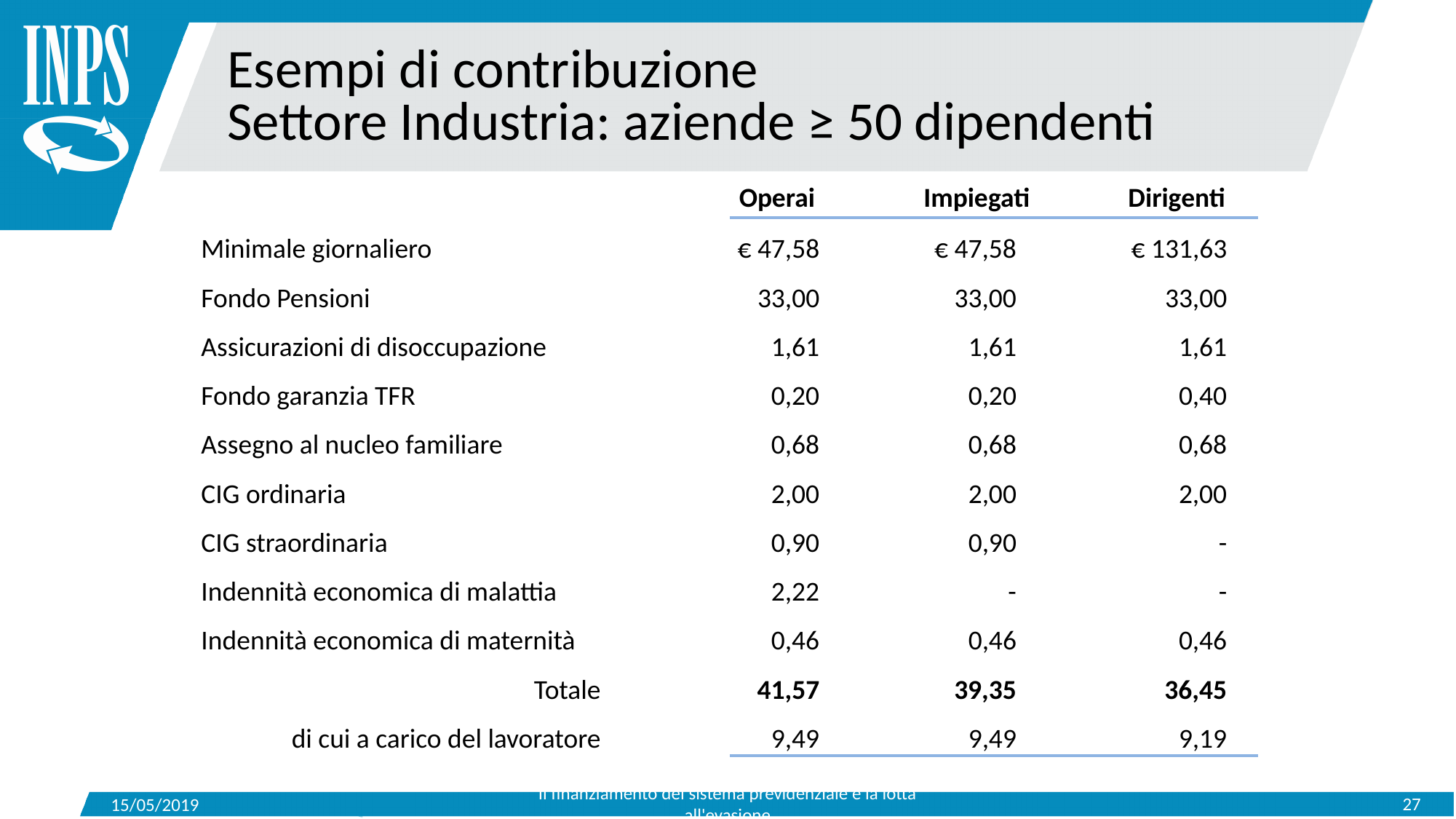

Esempi di contribuzione
Settore Industria: aziende ≥ 50 dipendenti
Operai
Impiegati
Dirigenti
Minimale giornaliero
€ 47,58
€ 47,58
€ 131,63
Fondo Pensioni
33,00
33,00
33,00
Assicurazioni di disoccupazione
1,61
1,61
1,61
Fondo garanzia TFR
0,20
0,20
0,40
Assegno al nucleo familiare
0,68
0,68
0,68
CIG ordinaria
2,00
2,00
2,00
CIG straordinaria
0,90
0,90
-
Indennità economica di malattia
2,22
-
-
Indennità economica di maternità
0,46
0,46
0,46
Totale
41,57
39,35
36,45
9,19
di cui a carico del lavoratore
9,49
9,49
Il finanziamento del sistema previdenziale e la lotta all'evasione
27
15/05/2019